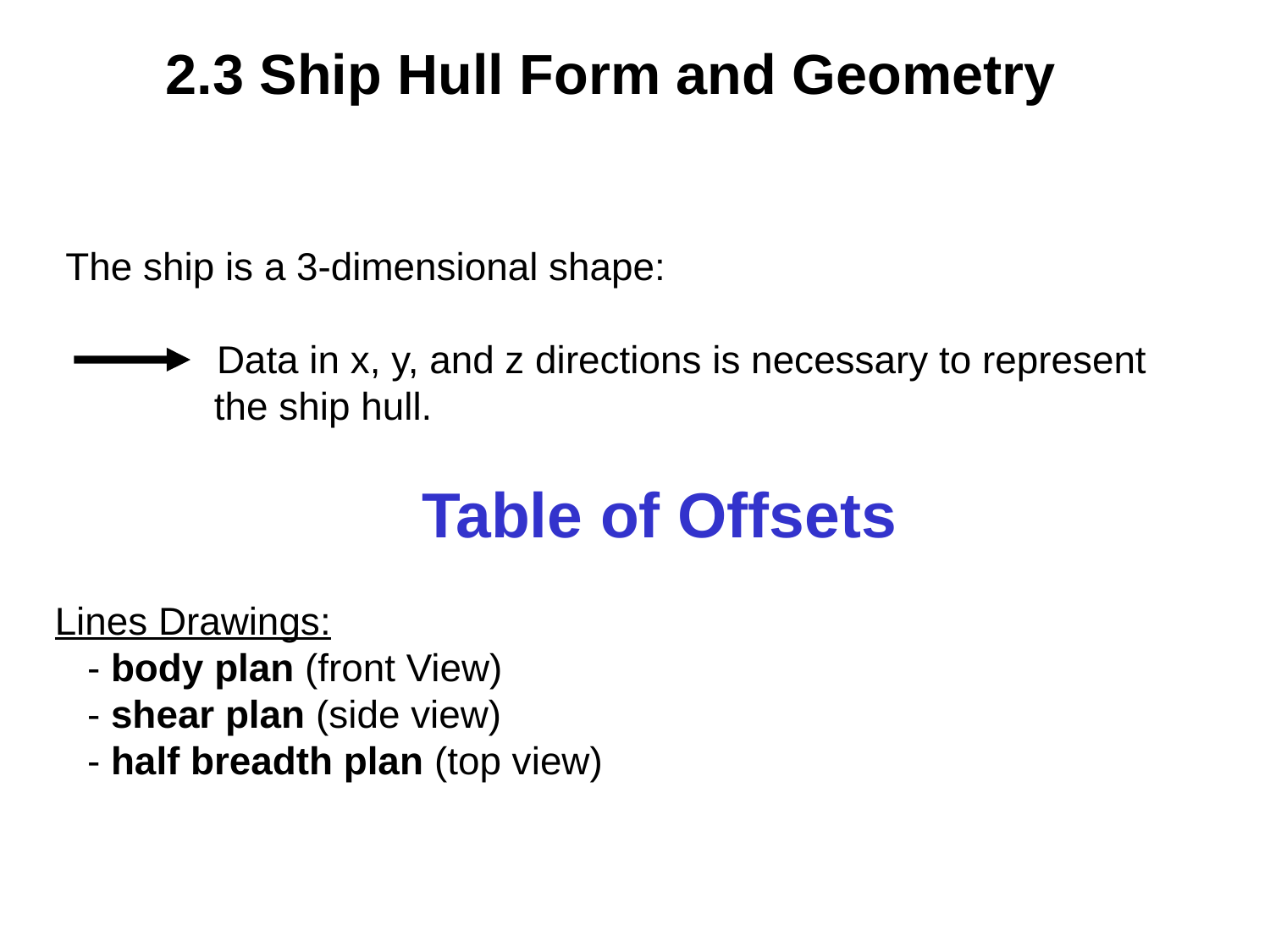

2.3 Ship Hull Form and Geometry
 The ship is a 3-dimensional shape:

               Data in x, y, and z directions is necessary to represent                	   the ship hull.

                                  Table of Offsets

Lines Drawings:
   - body plan (front View)
   - shear plan (side view)
   - half breadth plan (top view)